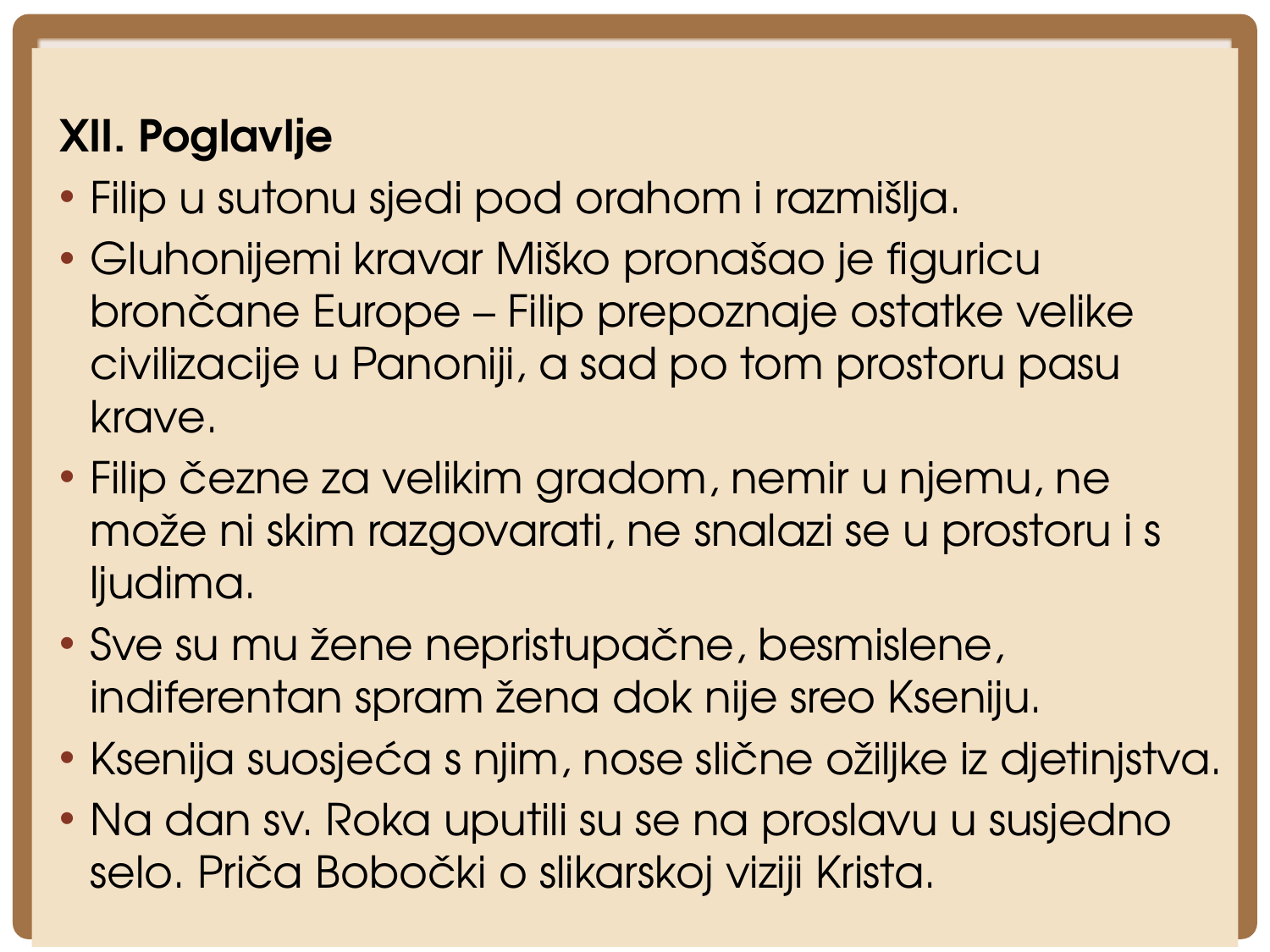

XII. Poglavlje
Filip u sutonu sjedi pod orahom i razmišlja.
Gluhonijemi kravar Miško pronašao je figuricu brončane Europe – Filip prepoznaje ostatke velike civilizacije u Panoniji, a sad po tom prostoru pasu krave.
Filip čezne za velikim gradom, nemir u njemu, ne može ni skim razgovarati, ne snalazi se u prostoru i s ljudima.
Sve su mu žene nepristupačne, besmislene, indiferentan spram žena dok nije sreo Kseniju.
Ksenija suosjeća s njim, nose slične ožiljke iz djetinjstva.
Na dan sv. Roka uputili su se na proslavu u susjedno selo. Priča Bobočki o slikarskoj viziji Krista.
#